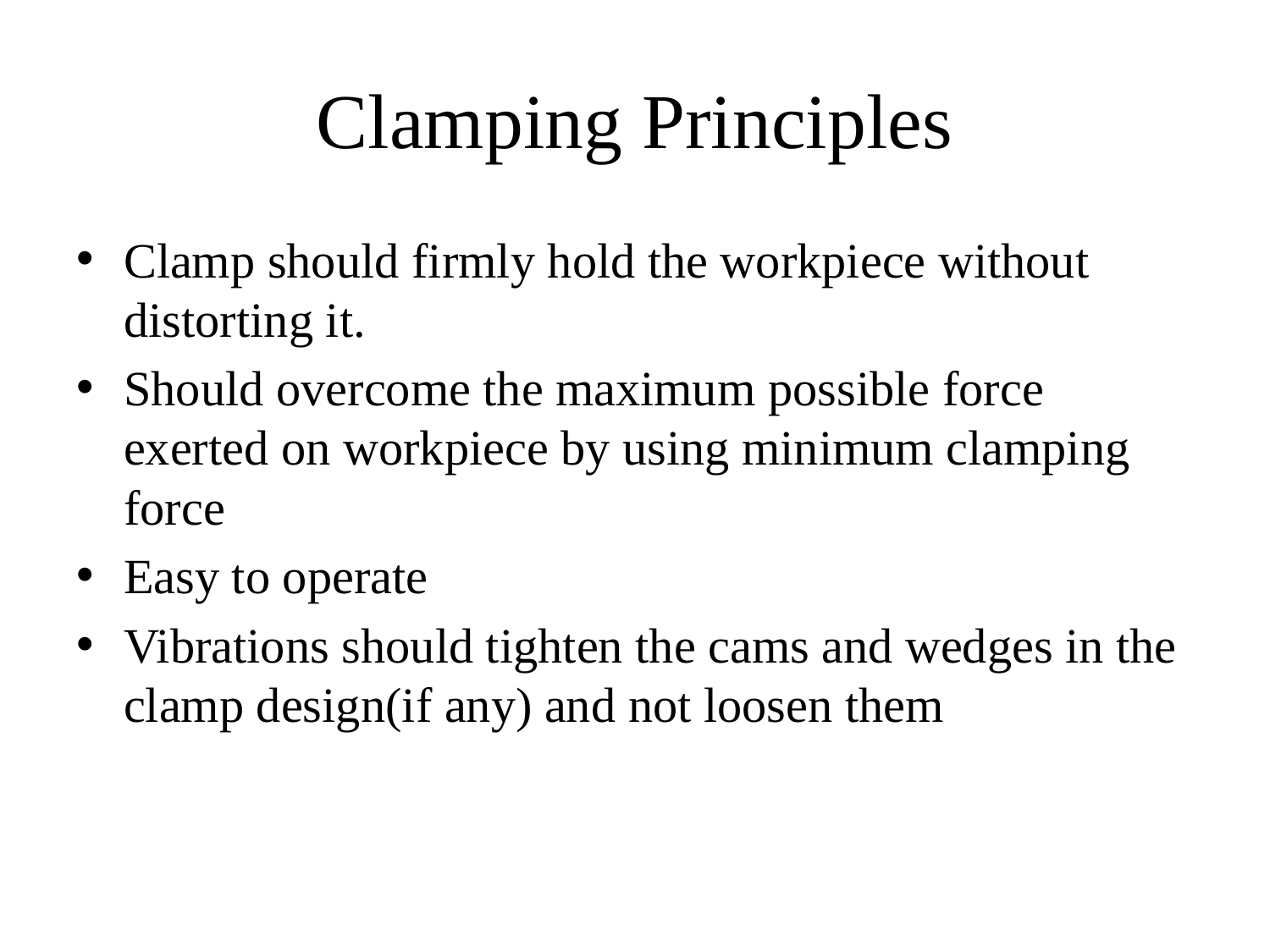

# Clamping Principles
Clamp should firmly hold the workpiece without distorting it.
Should overcome the maximum possible force exerted on workpiece by using minimum clamping force
Easy to operate
Vibrations should tighten the cams and wedges in the clamp design(if any) and not loosen them